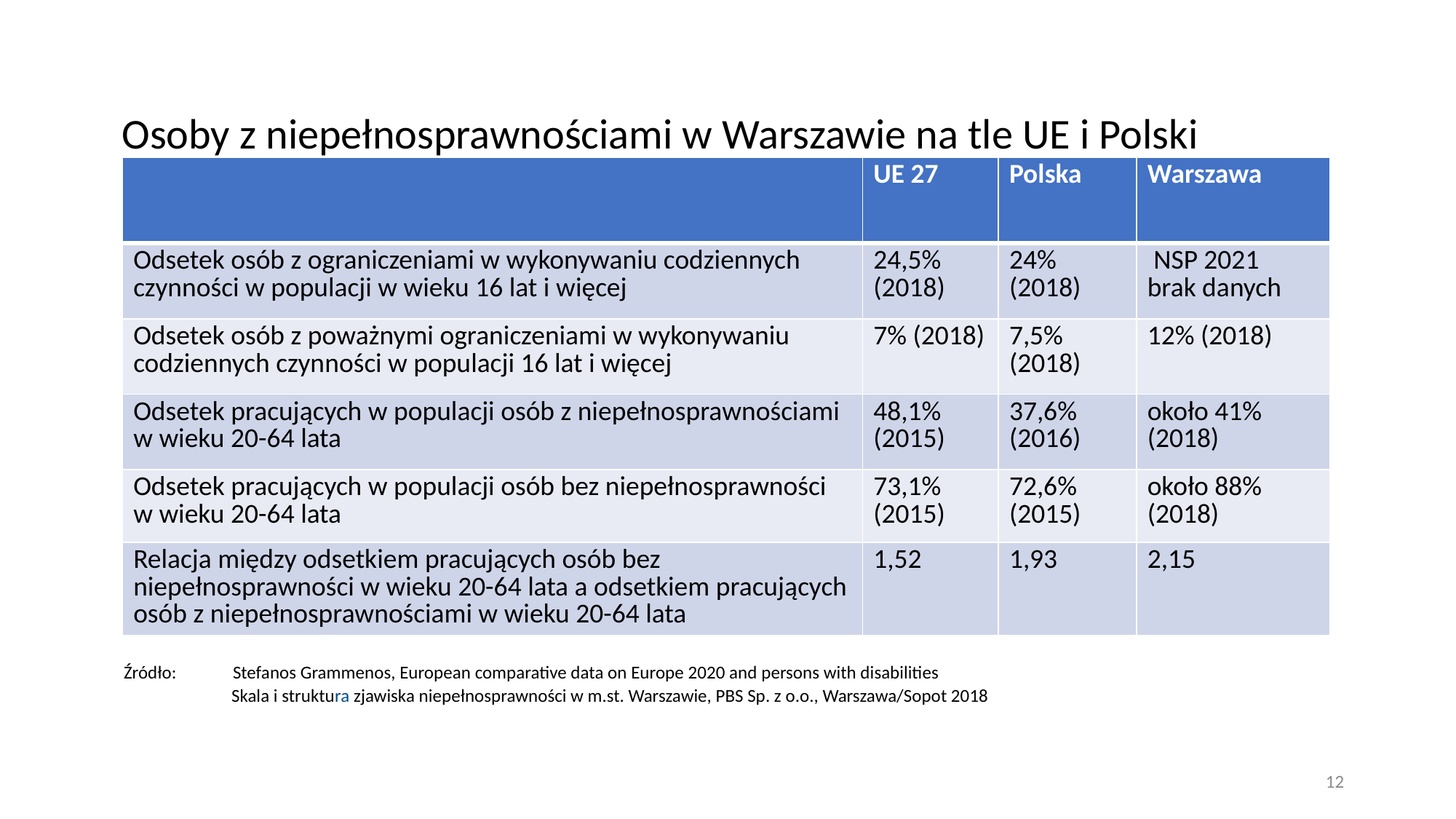

# Osoby z niepełnosprawnościami w Warszawie na tle UE i Polski
|  | UE 27 | Polska | Warszawa |
| --- | --- | --- | --- |
| Odsetek osób z ograniczeniami w wykonywaniu codziennych czynności w populacji w wieku 16 lat i więcej | 24,5% (2018) | 24% (2018) | NSP 2021 brak danych |
| Odsetek osób z poważnymi ograniczeniami w wykonywaniu codziennych czynności w populacji 16 lat i więcej | 7% (2018) | 7,5% (2018) | 12% (2018) |
| Odsetek pracujących w populacji osób z niepełnosprawnościami w wieku 20-64 lata | 48,1% (2015) | 37,6% (2016) | około 41% (2018) |
| Odsetek pracujących w populacji osób bez niepełnosprawności w wieku 20-64 lata | 73,1% (2015) | 72,6% (2015) | około 88% (2018) |
| Relacja między odsetkiem pracujących osób bez niepełnosprawności w wieku 20-64 lata a odsetkiem pracujących osób z niepełnosprawnościami w wieku 20-64 lata | 1,52 | 1,93 | 2,15 |
Źródło:	Stefanos Grammenos, European comparative data on Europe 2020 and persons with disabilities
	Skala i struktura zjawiska niepełnosprawności w m.st. Warszawie, PBS Sp. z o.o., Warszawa/Sopot 2018
12